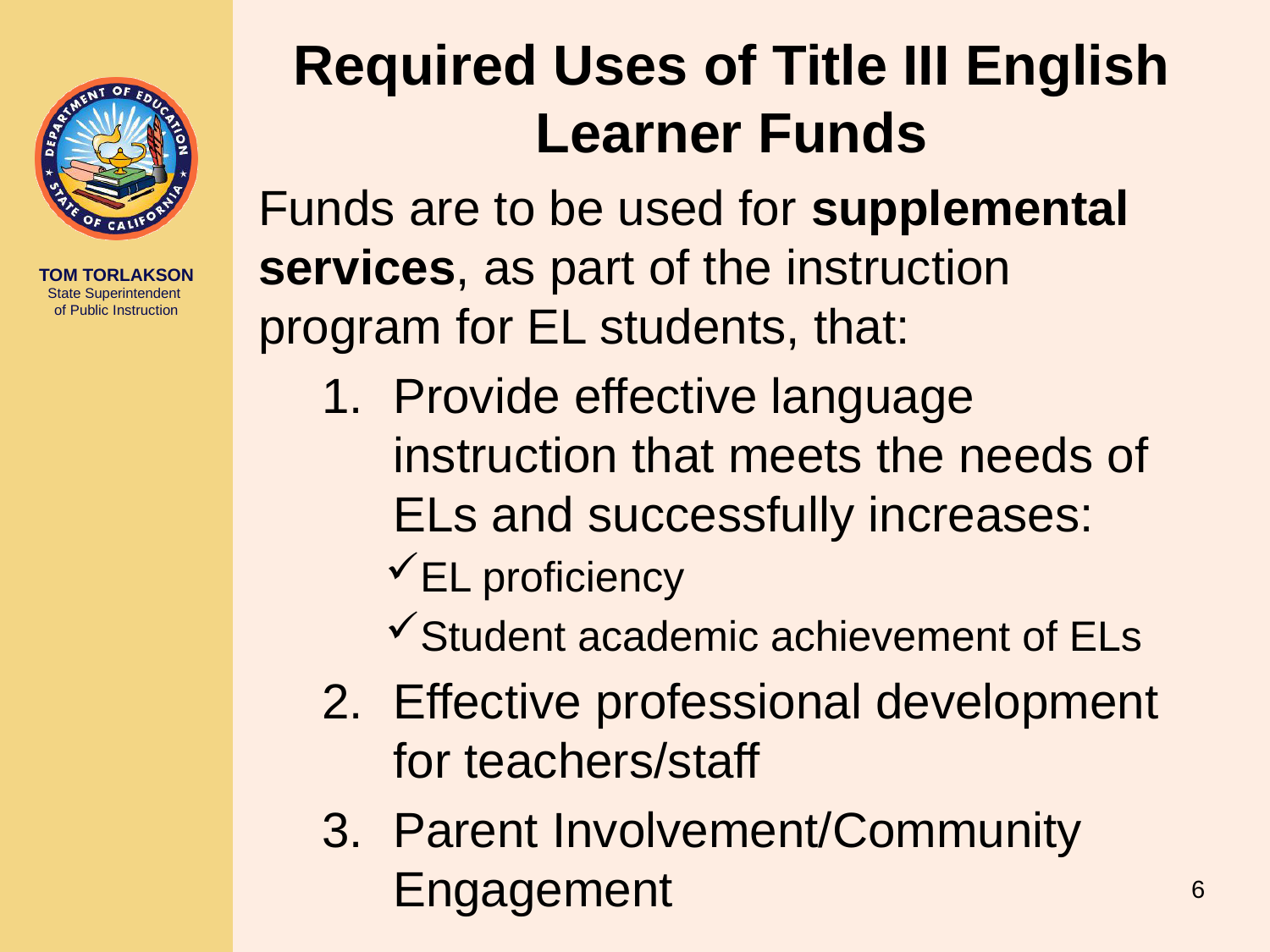

# Required Uses of Title III English Learner Funds
Funds are to be used for supplemental services, as part of the instruction program for EL students, that:
Provide effective language instruction that meets the needs of ELs and successfully increases:
EL proficiency
Student academic achievement of ELs
Effective professional development for teachers/staff
Parent Involvement/Community Engagement

6